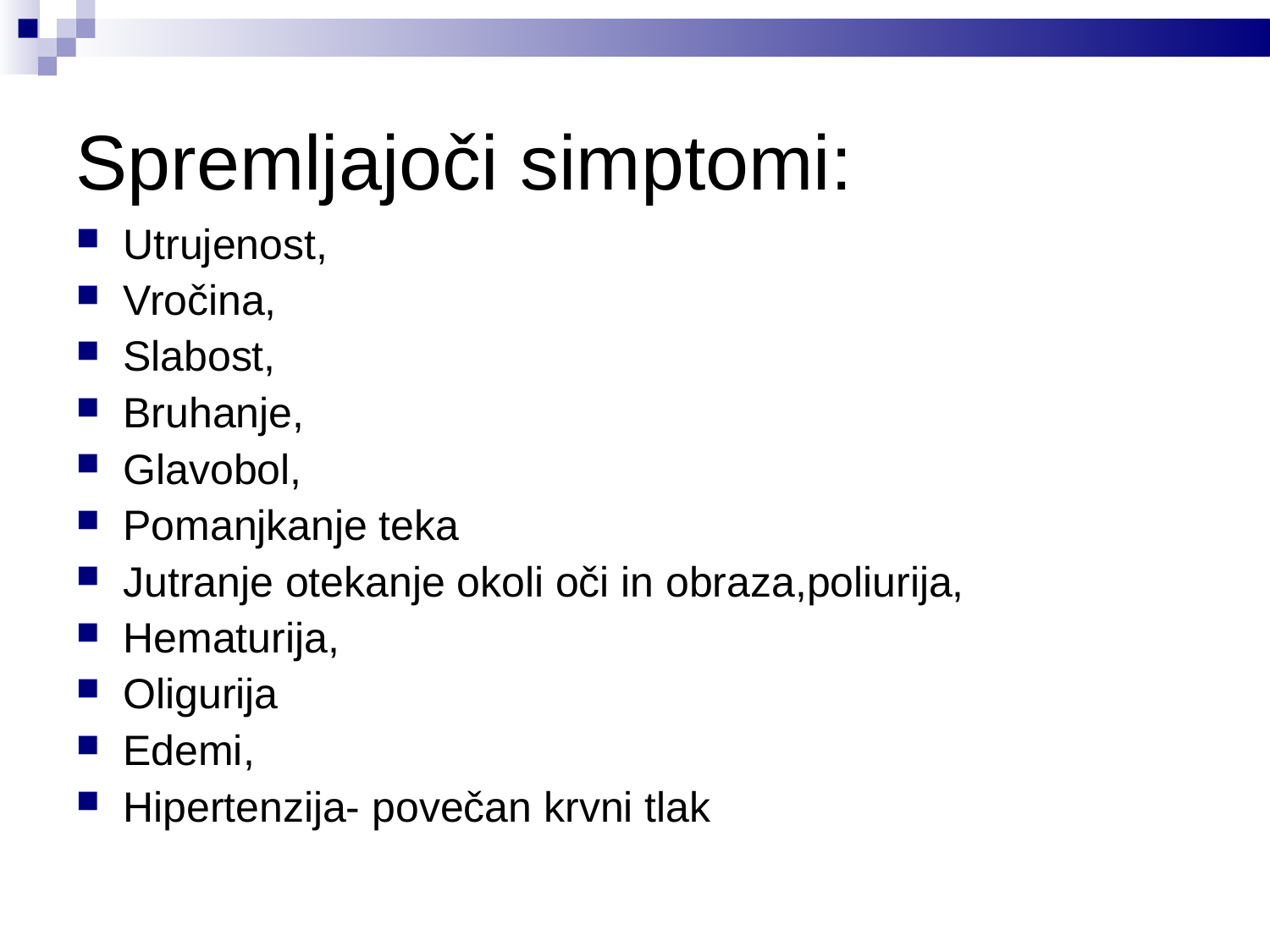

Spremljajoči simptomi:
Utrujenost,
Vročina,
Slabost,
Bruhanje,
Glavobol,
Pomanjkanje teka
Jutranje otekanje okoli oči in obraza,poliurija,
Hematurija,
Oligurija
Edemi,
Hipertenzija- povečan krvni tlak